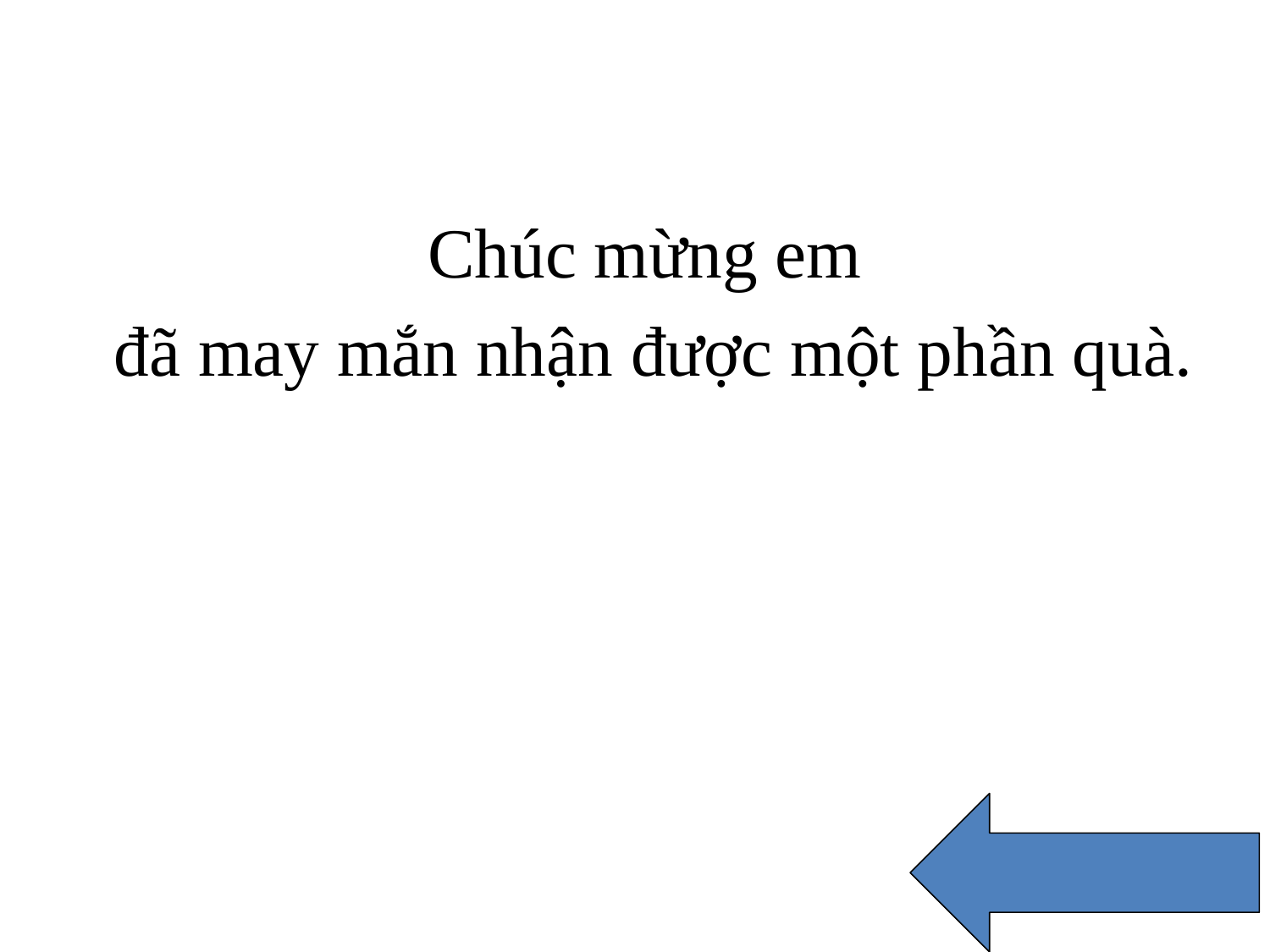

Chúc mừng em
 đã may mắn nhận được một phần quà.